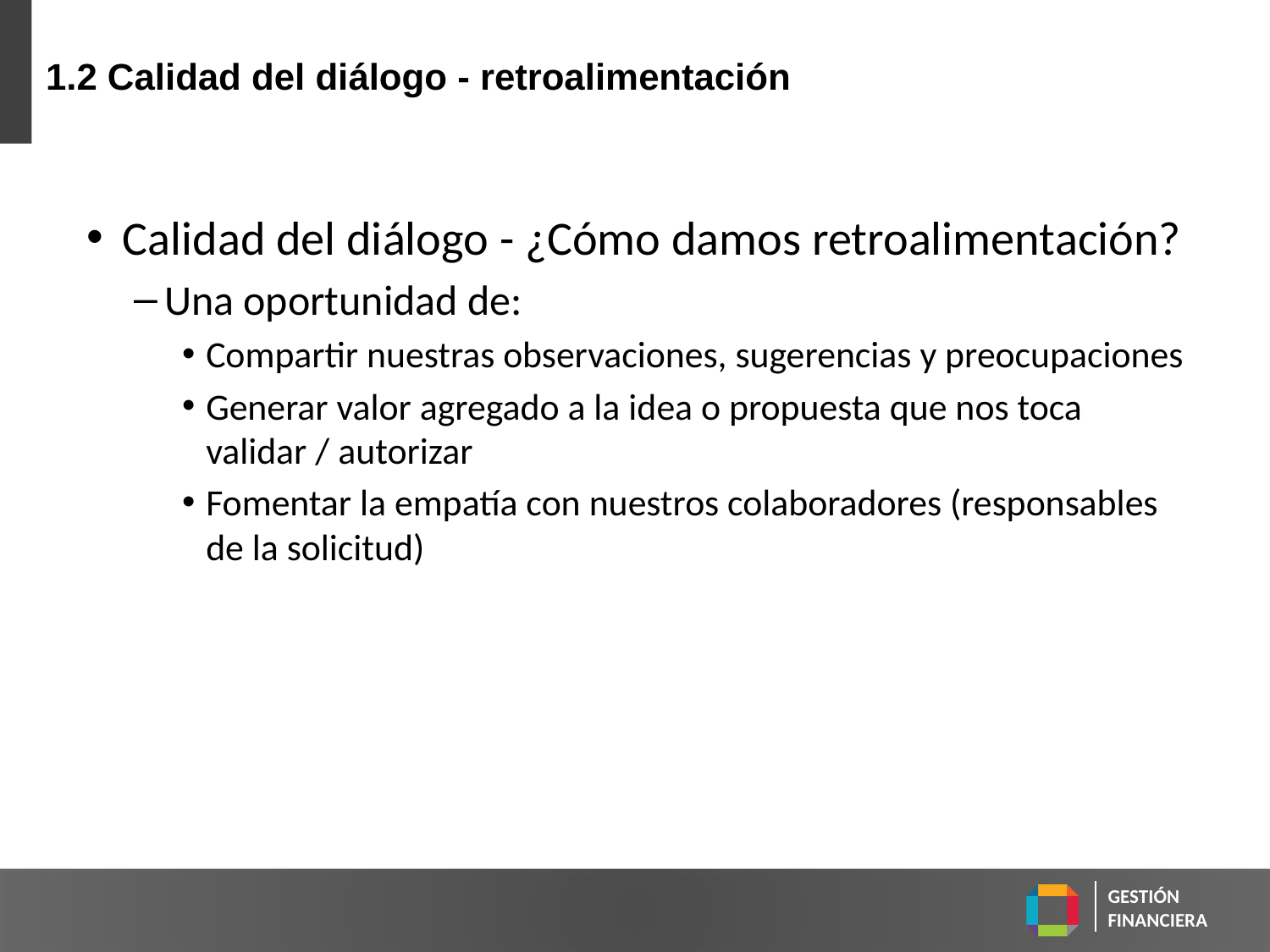

# 1.2 Calidad del diálogo - retroalimentación
Calidad del diálogo - ¿Cómo damos retroalimentación?
Una oportunidad de:
Compartir nuestras observaciones, sugerencias y preocupaciones
Generar valor agregado a la idea o propuesta que nos toca validar / autorizar
Fomentar la empatía con nuestros colaboradores (responsables de la solicitud)